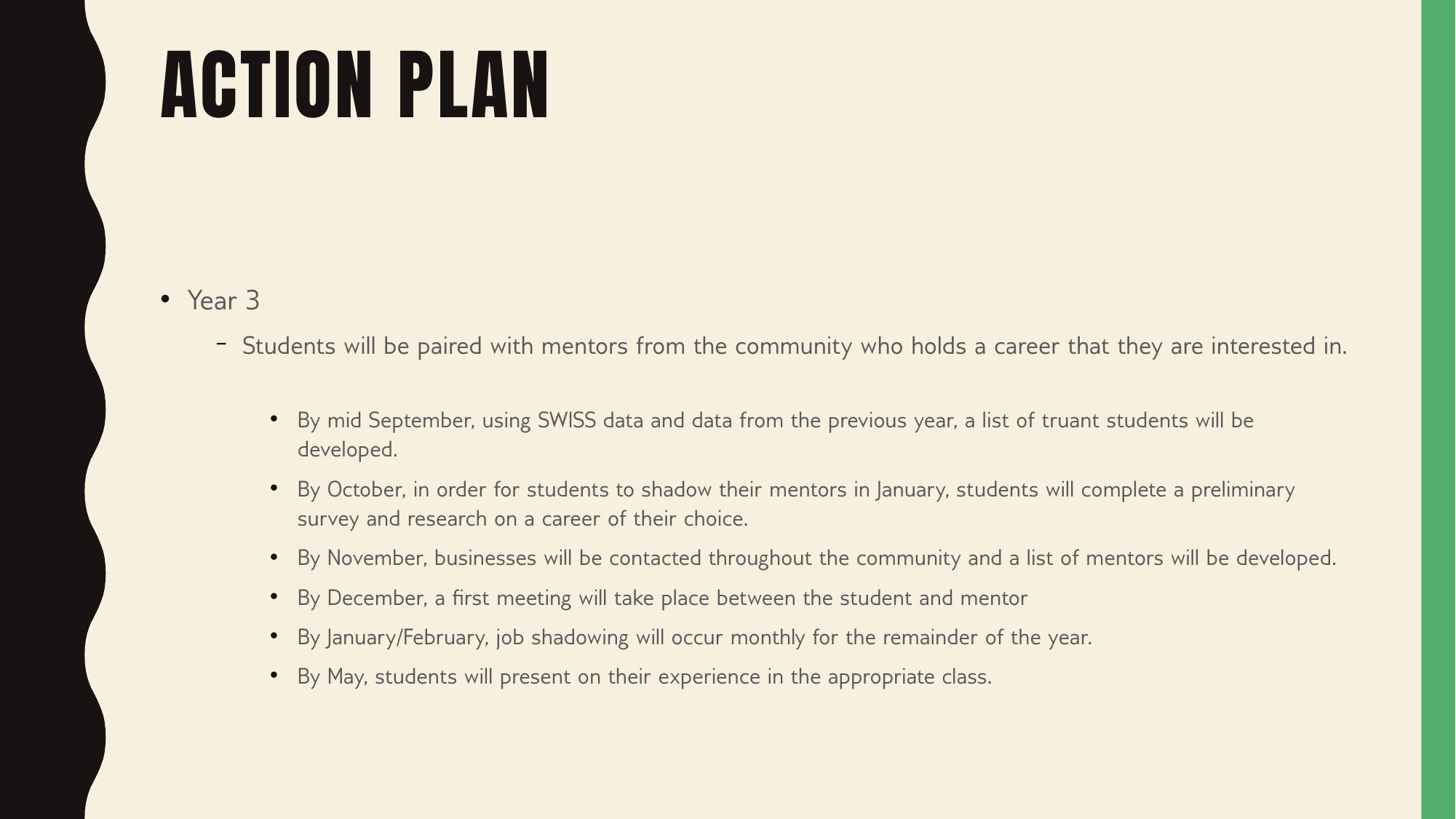

# Action Plan
Year 3
Students will be paired with mentors from the community who holds a career that they are interested in.
By mid September, using SWISS data and data from the previous year, a list of truant students will be developed.
By October, in order for students to shadow their mentors in January, students will complete a preliminary survey and research on a career of their choice.
By November, businesses will be contacted throughout the community and a list of mentors will be developed.
By December, a first meeting will take place between the student and mentor
By January/February, job shadowing will occur monthly for the remainder of the year.
By May, students will present on their experience in the appropriate class.